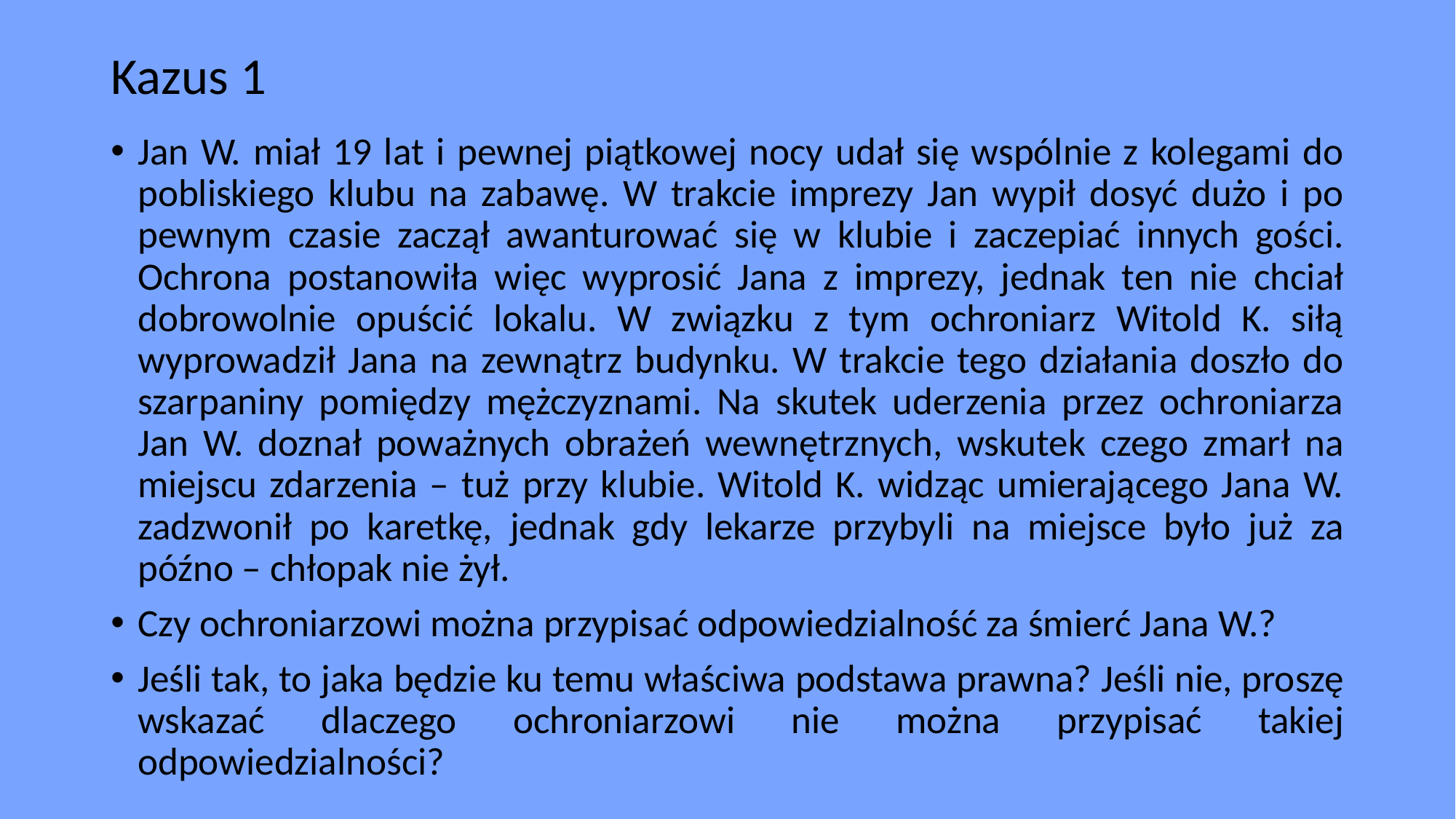

# Kazus 1
Jan W. miał 19 lat i pewnej piątkowej nocy udał się wspólnie z kolegami do pobliskiego klubu na zabawę. W trakcie imprezy Jan wypił dosyć dużo i po pewnym czasie zaczął awanturować się w klubie i zaczepiać innych gości. Ochrona postanowiła więc wyprosić Jana z imprezy, jednak ten nie chciał dobrowolnie opuścić lokalu. W związku z tym ochroniarz Witold K. siłą wyprowadził Jana na zewnątrz budynku. W trakcie tego działania doszło do szarpaniny pomiędzy mężczyznami. Na skutek uderzenia przez ochroniarza Jan W. doznał poważnych obrażeń wewnętrznych, wskutek czego zmarł na miejscu zdarzenia – tuż przy klubie. Witold K. widząc umierającego Jana W. zadzwonił po karetkę, jednak gdy lekarze przybyli na miejsce było już za późno – chłopak nie żył.
Czy ochroniarzowi można przypisać odpowiedzialność za śmierć Jana W.?
Jeśli tak, to jaka będzie ku temu właściwa podstawa prawna? Jeśli nie, proszę wskazać dlaczego ochroniarzowi nie można przypisać takiej odpowiedzialności?